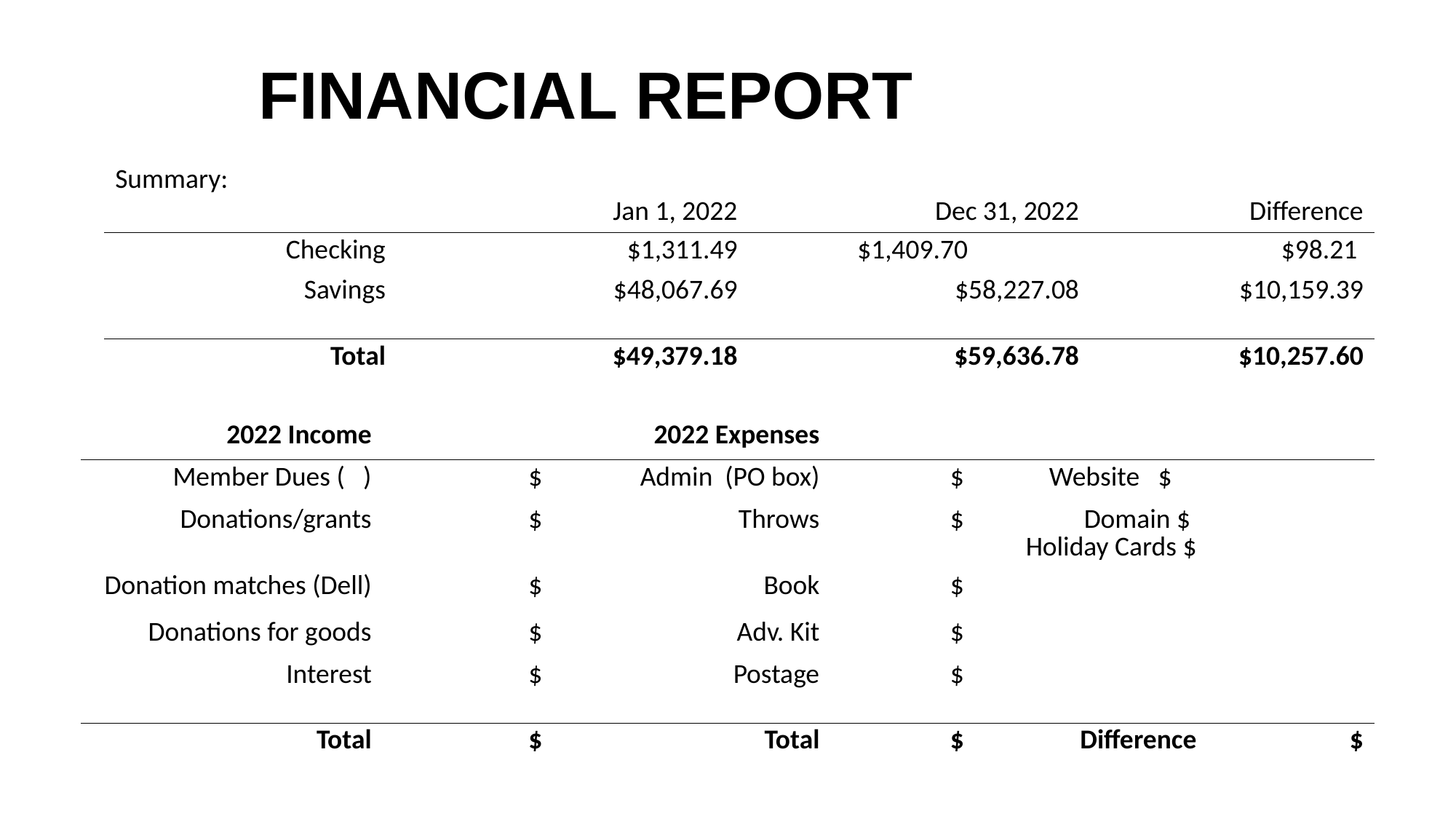

# Financial report
| Summary: | Jan 1, 2022 | Dec 31, 2022 | Difference |
| --- | --- | --- | --- |
| Checking | $1,311.49 | $1,409.70 | $98.21 |
| Savings | $48,067.69 | $58,227.08 | $10,159.39 |
| Total | $49,379.18 | $59,636.78 | $10,257.60 |
| 2022 Income |  | 2022 Expenses |  |  |  |
| --- | --- | --- | --- | --- | --- |
| Member Dues ( ) | $ | Admin (PO box) | $ | Website $ |  |
| Donations/grants | $ | Throws | $ | Domain $ Holiday Cards $ |  |
| Donation matches (Dell) | $ | Book | $ |  |  |
| Donations for goods | $ | Adv. Kit | $ |  |  |
| Interest | $ | Postage | $ |  |  |
| Total | $ | Total | $ | Difference | $ |